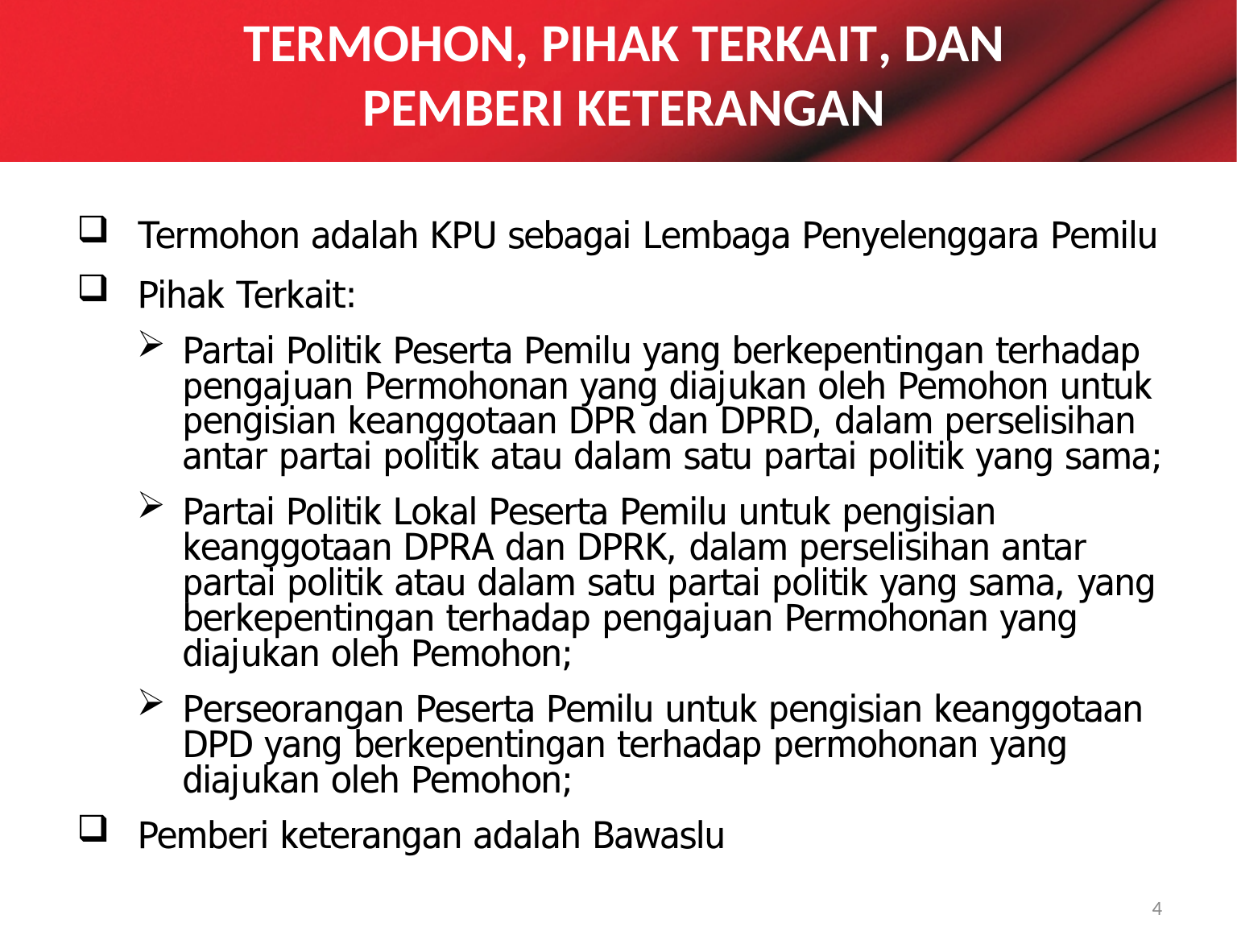

TERMOHON, PIHAK TERKAIT, DAN
PEMBERI KETERANGAN
Termohon adalah KPU sebagai Lembaga Penyelenggara Pemilu
Pihak Terkait:
Partai Politik Peserta Pemilu yang berkepentingan terhadap pengajuan Permohonan yang diajukan oleh Pemohon untuk pengisian keanggotaan DPR dan DPRD, dalam perselisihan antar partai politik atau dalam satu partai politik yang sama;
Partai Politik Lokal Peserta Pemilu untuk pengisian keanggotaan DPRA dan DPRK, dalam perselisihan antar partai politik atau dalam satu partai politik yang sama, yang berkepentingan terhadap pengajuan Permohonan yang diajukan oleh Pemohon;
Perseorangan Peserta Pemilu untuk pengisian keanggotaan DPD yang berkepentingan terhadap permohonan yang diajukan oleh Pemohon;
Pemberi keterangan adalah Bawaslu

4